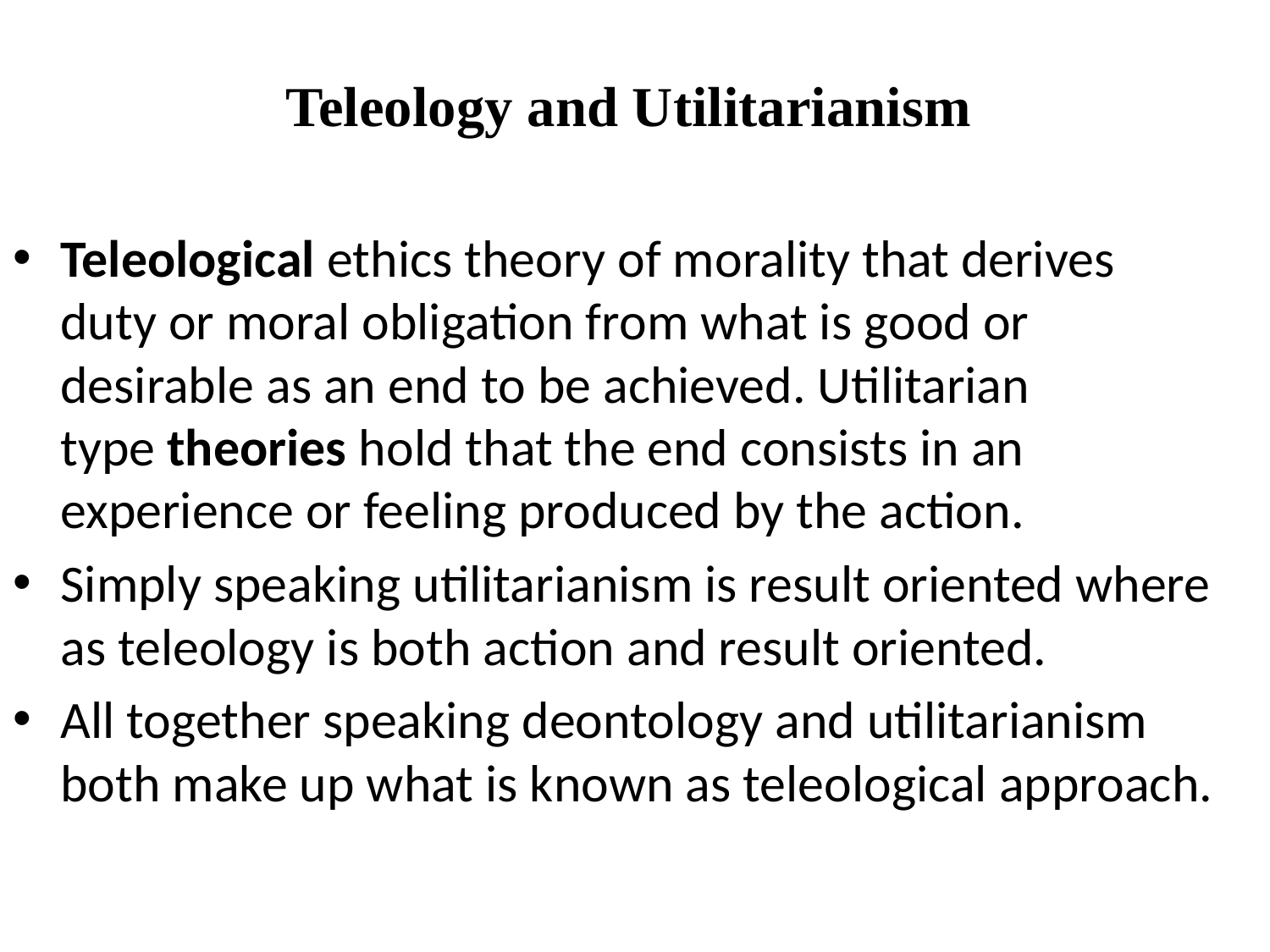

# Teleology and Utilitarianism
Teleological ethics theory of morality that derives duty or moral obligation from what is good or desirable as an end to be achieved. Utilitarian type theories hold that the end consists in an experience or feeling produced by the action.
Simply speaking utilitarianism is result oriented where as teleology is both action and result oriented.
All together speaking deontology and utilitarianism both make up what is known as teleological approach.